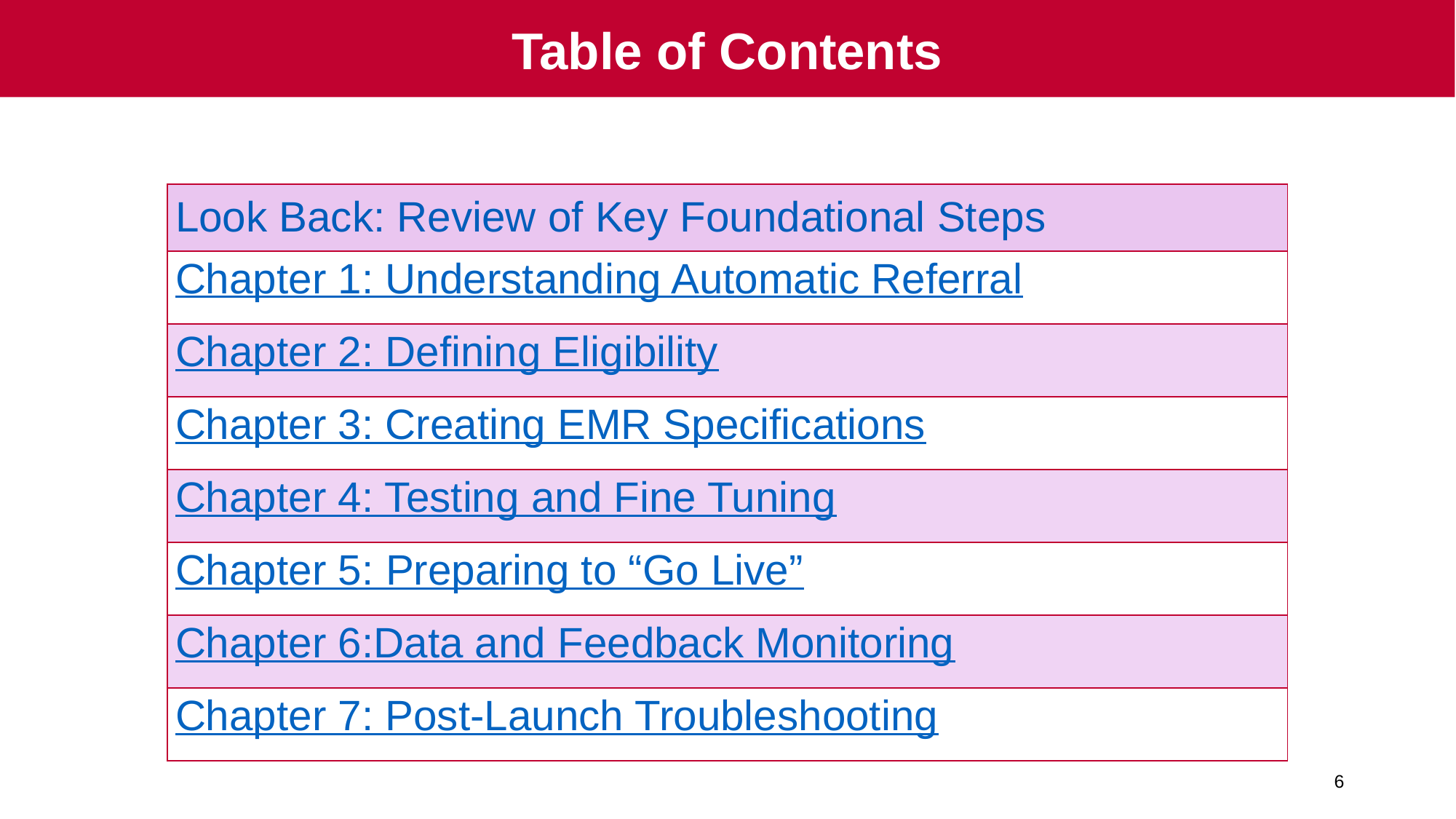

# Table of Contents
| Look Back: Review of Key Foundational Steps |
| --- |
| Chapter 1: Understanding Automatic Referral |
| Chapter 2: Defining Eligibility |
| Chapter 3: Creating EMR Specifications |
| Chapter 4: Testing and Fine Tuning |
| Chapter 5: Preparing to “Go Live” |
| Chapter 6:Data and Feedback Monitoring |
| Chapter 7: Post-Launch Troubleshooting |
6